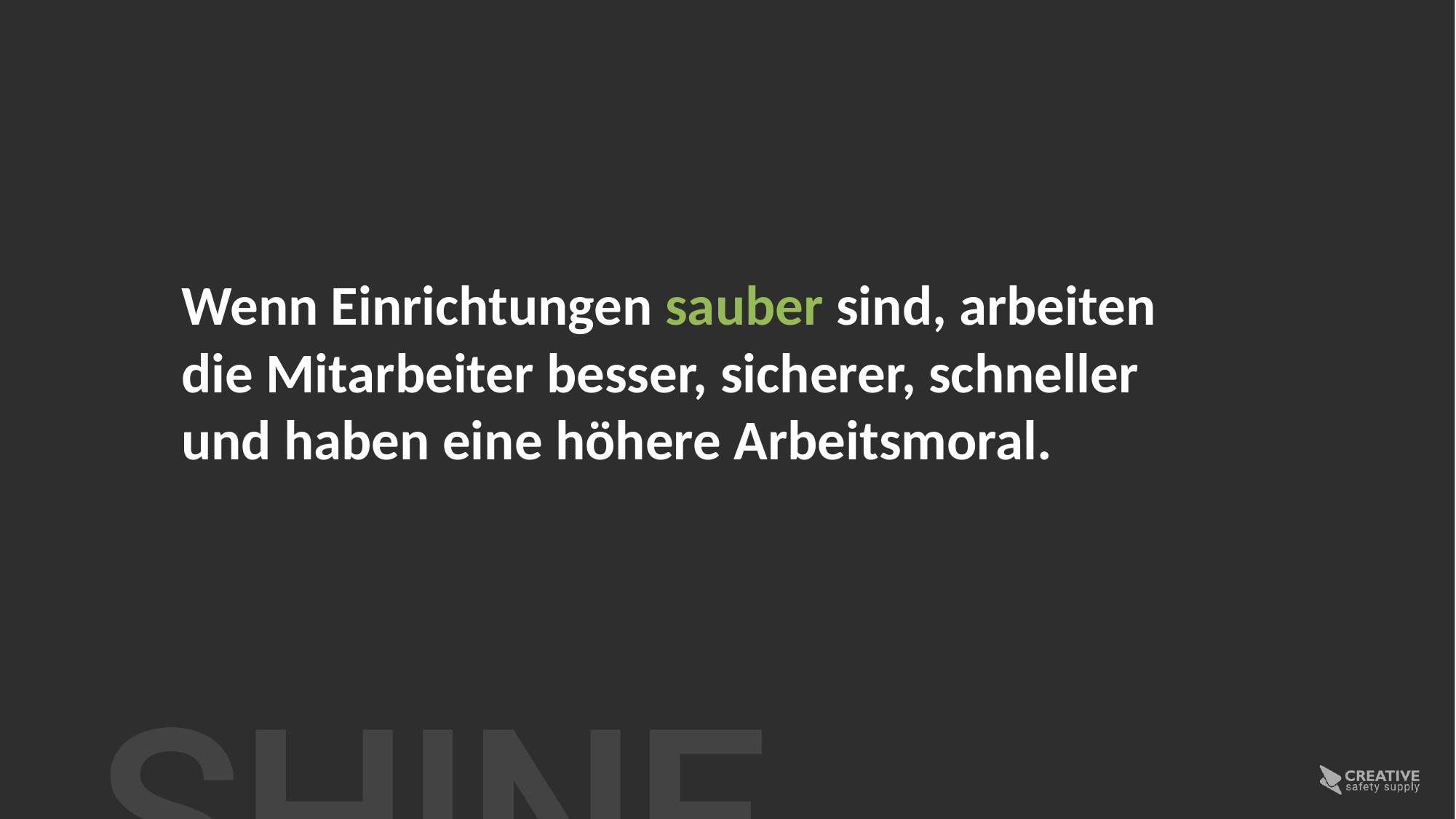

Wenn Einrichtungen sauber sind, arbeiten die Mitarbeiter besser, sicherer, schneller und haben eine höhere Arbeitsmoral.
sauber